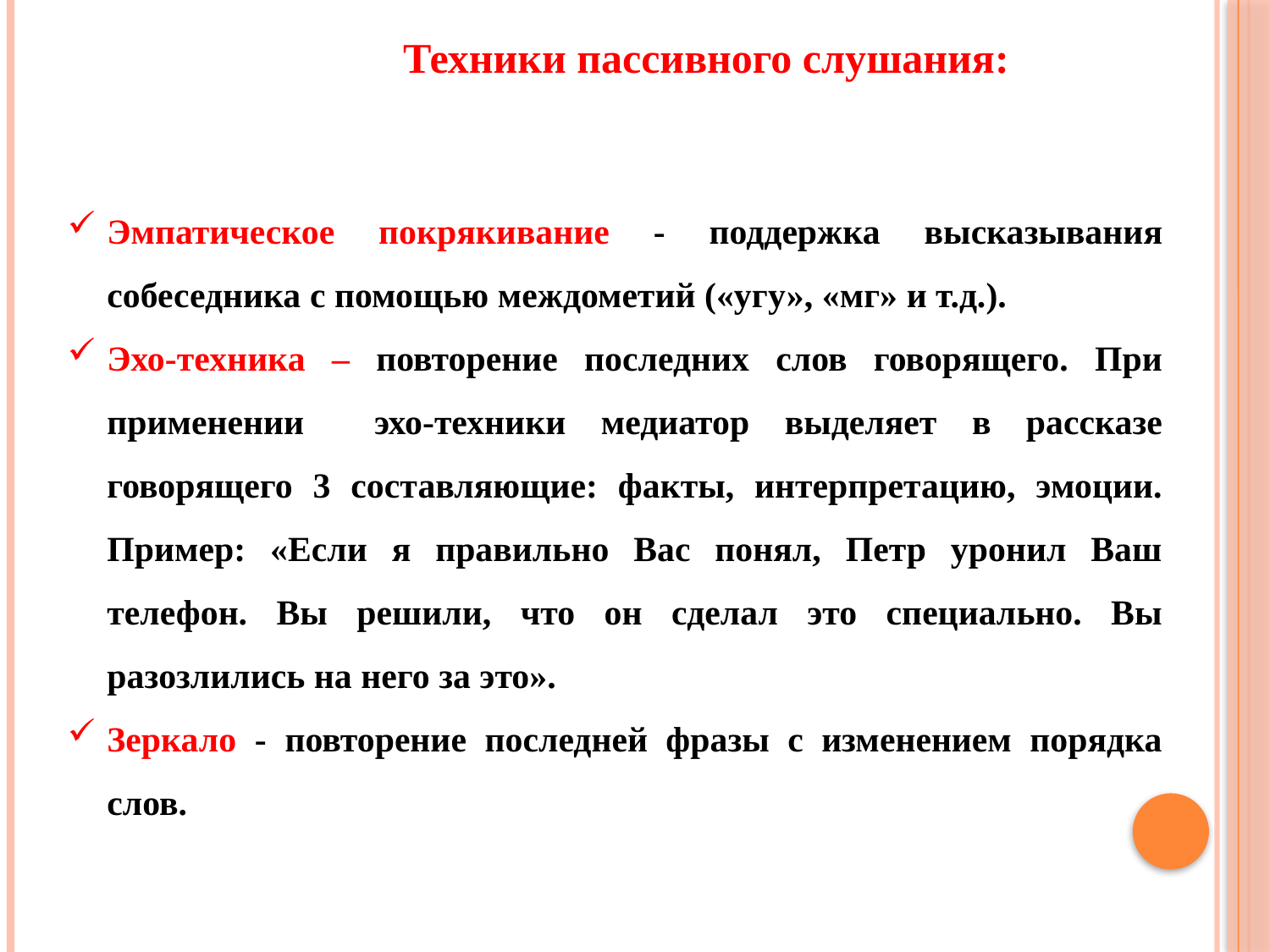

Техники пассивного слушания:
Эмпатическое покрякивание - поддержка высказывания собеседника с помощью междометий («угу», «мг» и т.д.).
Эхо-техника – повторение последних слов говорящего. При применении  эхо-техники медиатор выделяет в рассказе говорящего 3 составляющие: факты, интерпретацию, эмоции. Пример: «Если я правильно Вас понял, Петр уронил Ваш телефон. Вы решили, что он сделал это специально. Вы разозлились на него за это».
Зеркало - повторение последней фразы с изменением порядка слов.